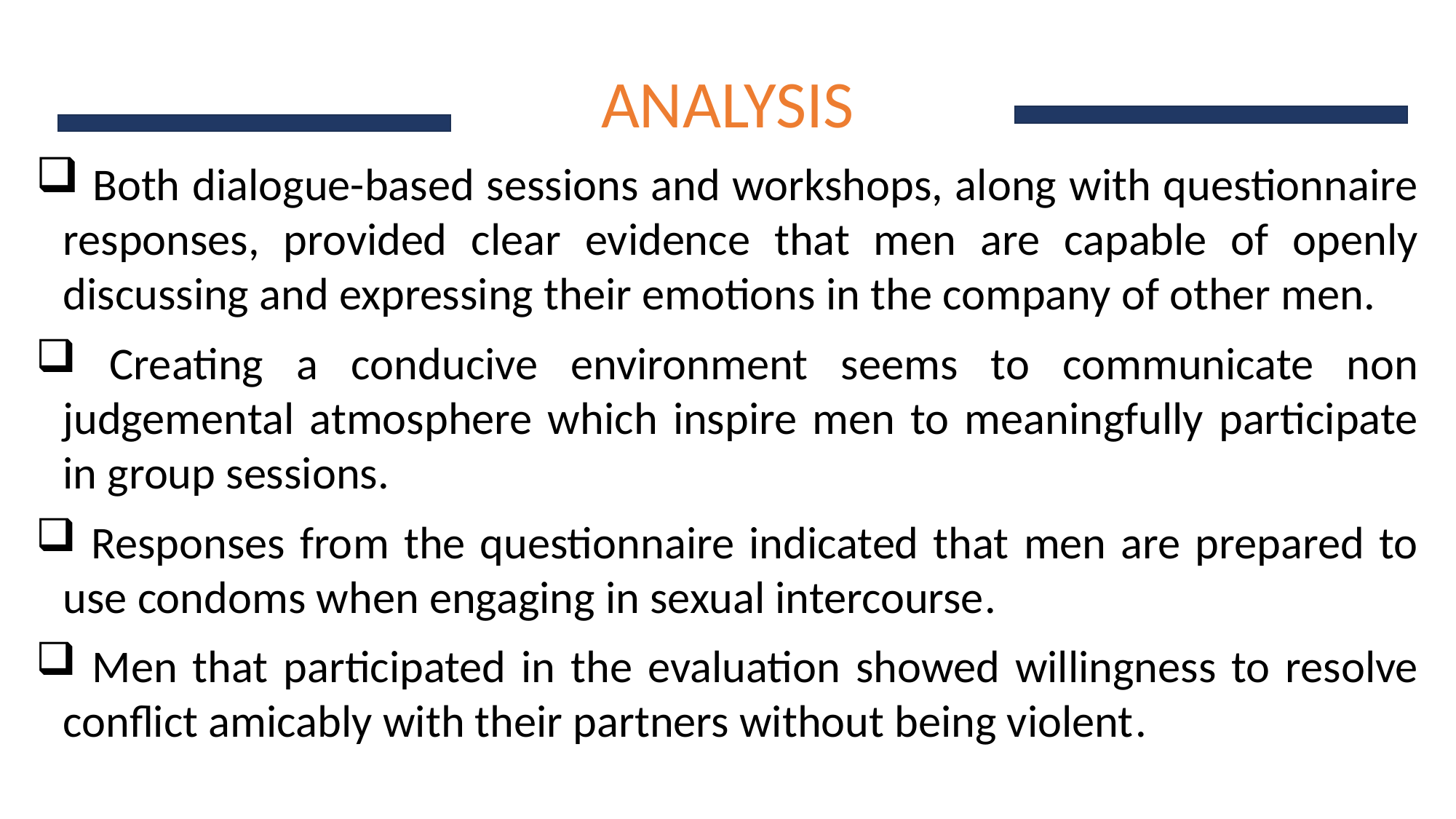

# ANALYSIS

 Both dialogue-based sessions and workshops, along with questionnaire responses, provided clear evidence that men are capable of openly discussing and expressing their emotions in the company of other men.
 Creating a conducive environment seems to communicate non judgemental atmosphere which inspire men to meaningfully participate in group sessions.
 Responses from the questionnaire indicated that men are prepared to use condoms when engaging in sexual intercourse.
 Men that participated in the evaluation showed willingness to resolve conflict amicably with their partners without being violent.